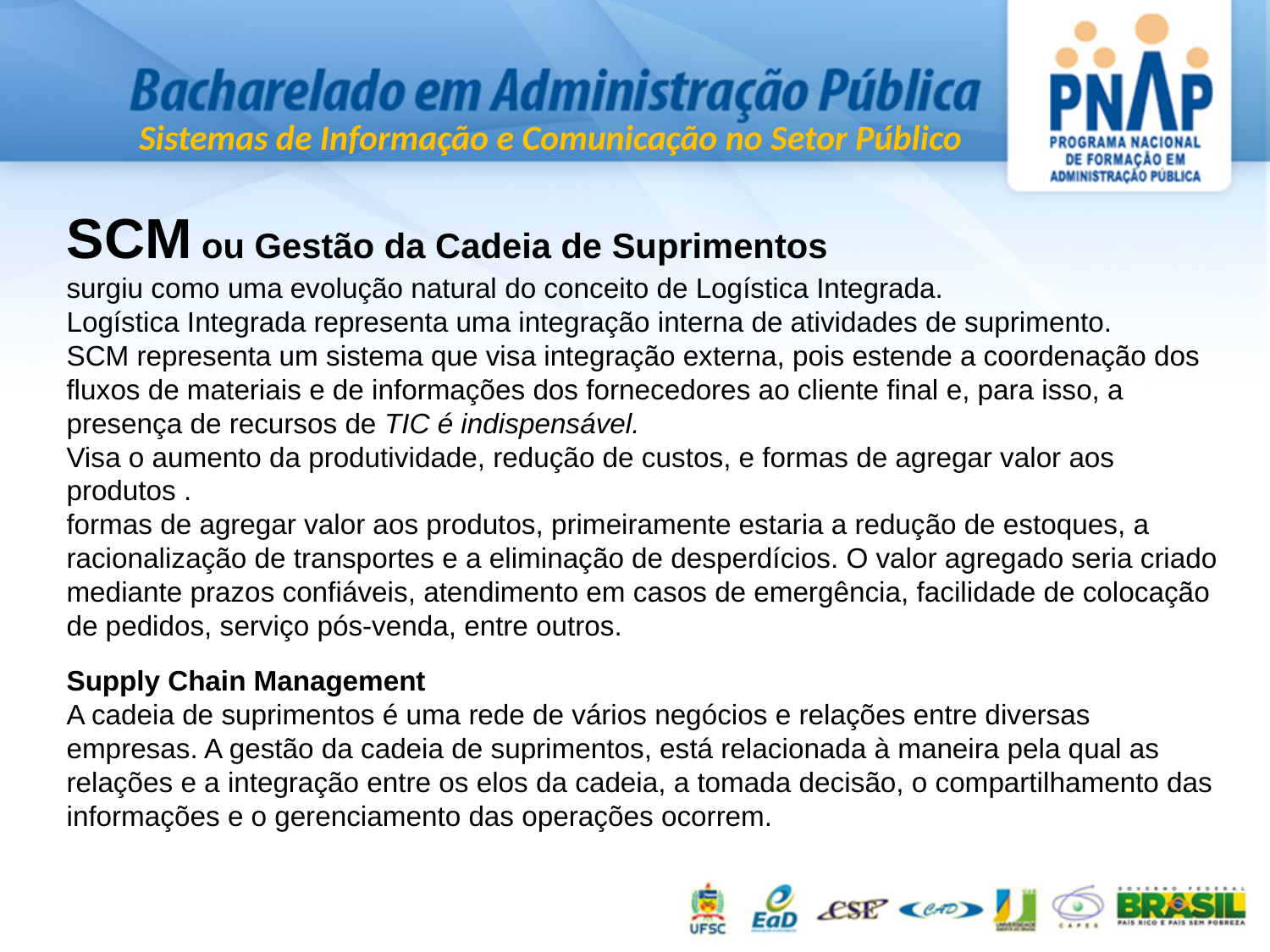

SCM ou Gestão da Cadeia de Suprimentos
surgiu como uma evolução natural do conceito de Logística Integrada.
Logística Integrada representa uma integração interna de atividades de suprimento.
SCM representa um sistema que visa integração externa, pois estende a coordenação dos fluxos de materiais e de informações dos fornecedores ao cliente final e, para isso, a presença de recursos de TIC é indispensável.
Visa o aumento da produtividade, redução de custos, e formas de agregar valor aos produtos .
formas de agregar valor aos produtos, primeiramente estaria a redução de estoques, a racionalização de transportes e a eliminação de desperdícios. O valor agregado seria criado mediante prazos confiáveis, atendimento em casos de emergência, facilidade de colocação de pedidos, serviço pós-venda, entre outros.
Supply Chain Management
A cadeia de suprimentos é uma rede de vários negócios e relações entre diversas empresas. A gestão da cadeia de suprimentos, está relacionada à maneira pela qual as relações e a integração entre os elos da cadeia, a tomada decisão, o compartilhamento das informações e o gerenciamento das operações ocorrem.